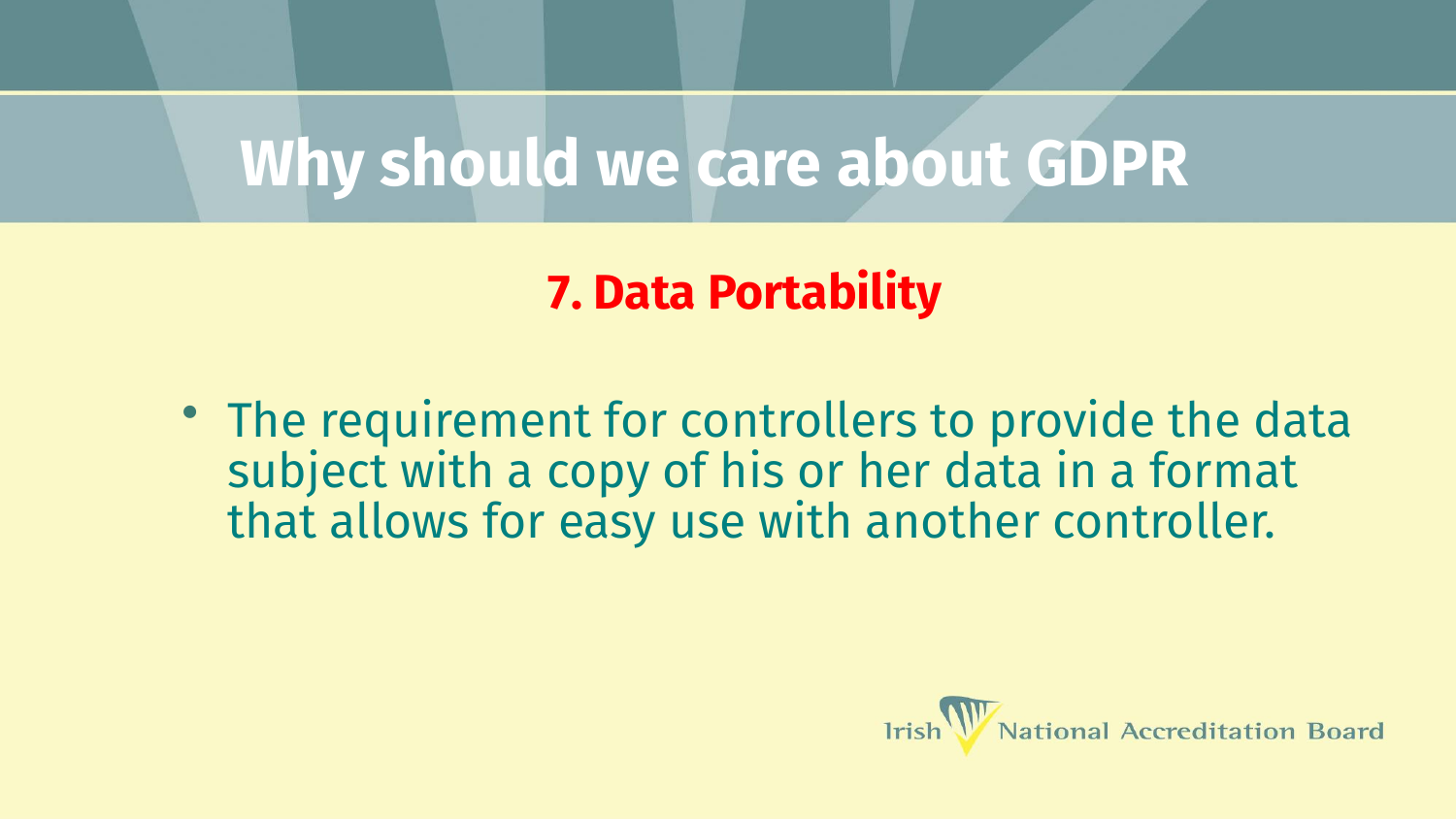

# Why should we care about GDPR
7. Data Portability

The requirement for controllers to provide the data subject with a copy of his or her data in a format that allows for easy use with another controller.